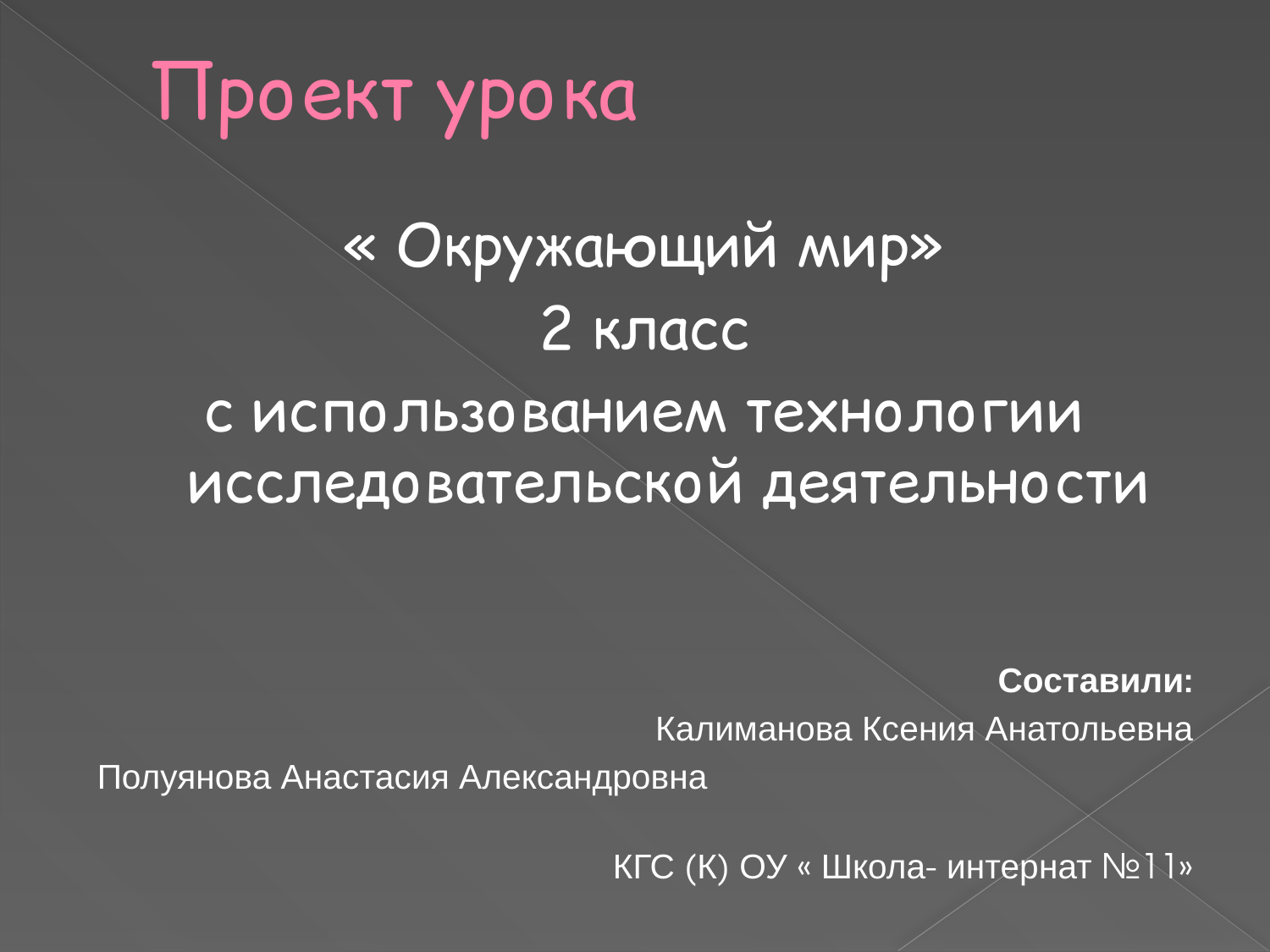

# Проект урока
« Окружающий мир»
2 класс
с использованием технологии исследовательской деятельности

Составили:
 Калиманова Ксения Анатольевна
Полуянова Анастасия Александровна
КГС (К) ОУ « Школа- интернат №11»